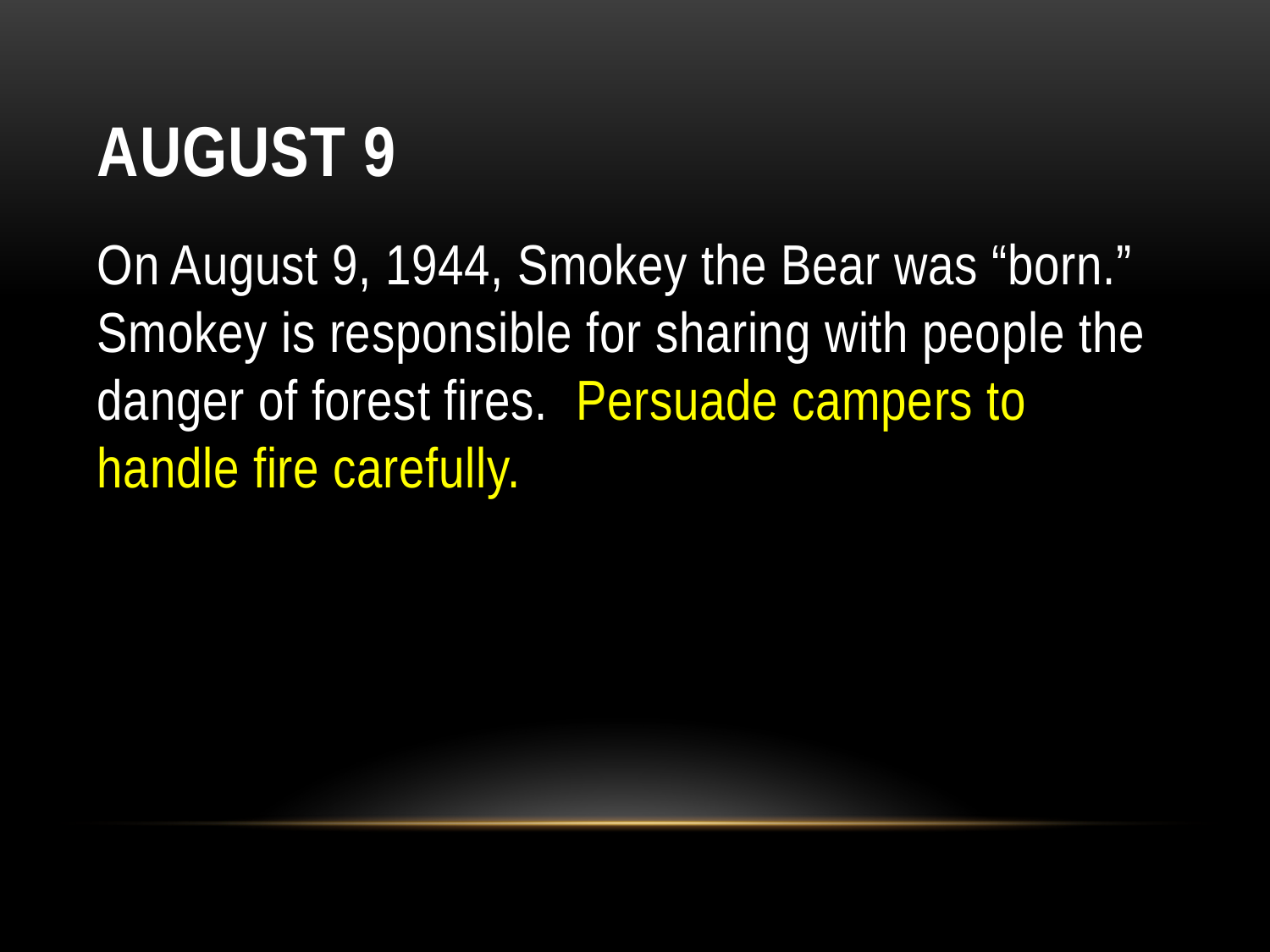

# August 9
On August 9, 1944, Smokey the Bear was “born.” Smokey is responsible for sharing with people the danger of forest fires.  Persuade campers to handle fire carefully.